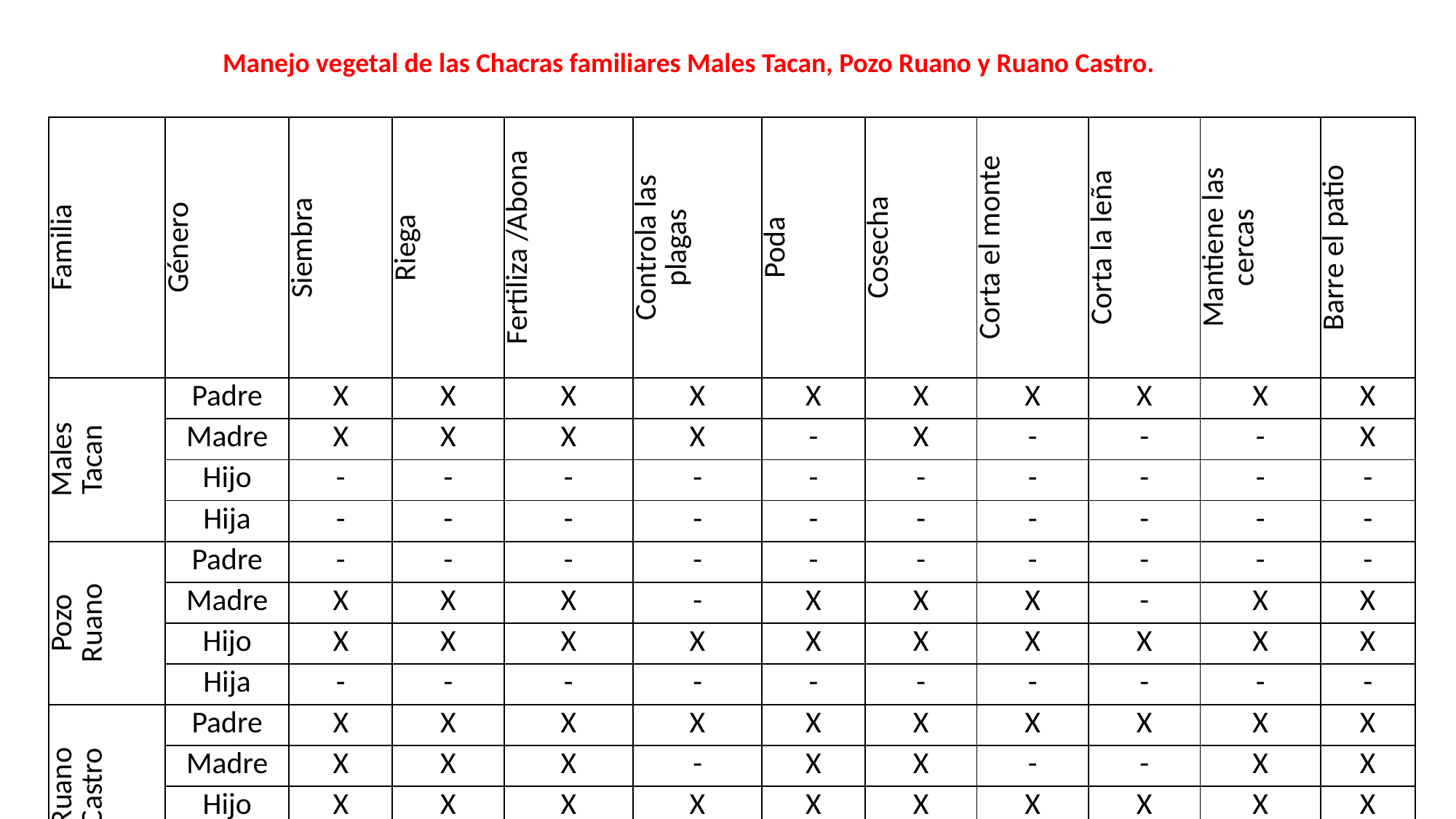

Manejo vegetal de las Chacras familiares Males Tacan, Pozo Ruano y Ruano Castro.
| Familia | Género | Siembra | Riega | Fertiliza /Abona | Controla las plagas | Poda | Cosecha | Corta el monte | Corta la leña | Mantiene las cercas | Barre el patio |
| --- | --- | --- | --- | --- | --- | --- | --- | --- | --- | --- | --- |
| Males Tacan | Padre | X | X | X | X | X | X | X | X | X | X |
|  | Madre | X | X | X | X | - | X | - | - | - | X |
|  | Hijo | - | - | - | - | - | - | - | - | - | - |
|  | Hija | - | - | - | - | - | - | - | - | - | - |
| Pozo Ruano | Padre | - | - | - | - | - | - | - | - | - | - |
|  | Madre | X | X | X | - | X | X | X | - | X | X |
|  | Hijo | X | X | X | X | X | X | X | X | X | X |
|  | Hija | - | - | - | - | - | - | - | - | - | - |
| Ruano Castro | Padre | X | X | X | X | X | X | X | X | X | X |
|  | Madre | X | X | X | - | X | X | - | - | X | X |
|  | Hijo | X | X | X | X | X | X | X | X | X | X |
|  | Hija | - | - | - | - | - | - | - | - | - | - |